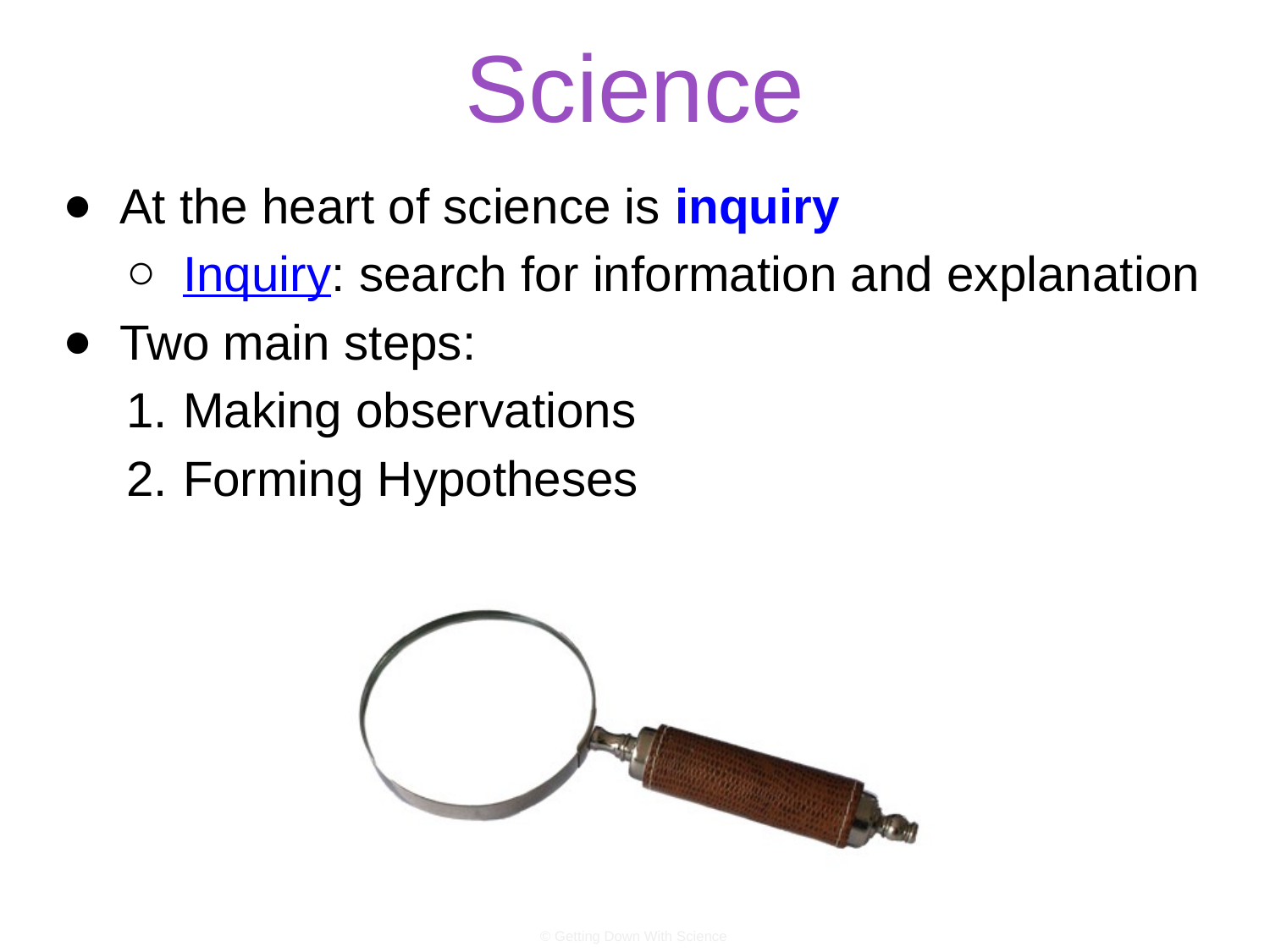

# Science
At the heart of science is inquiry
Inquiry: search for information and explanation
Two main steps:
Making observations
Forming Hypotheses